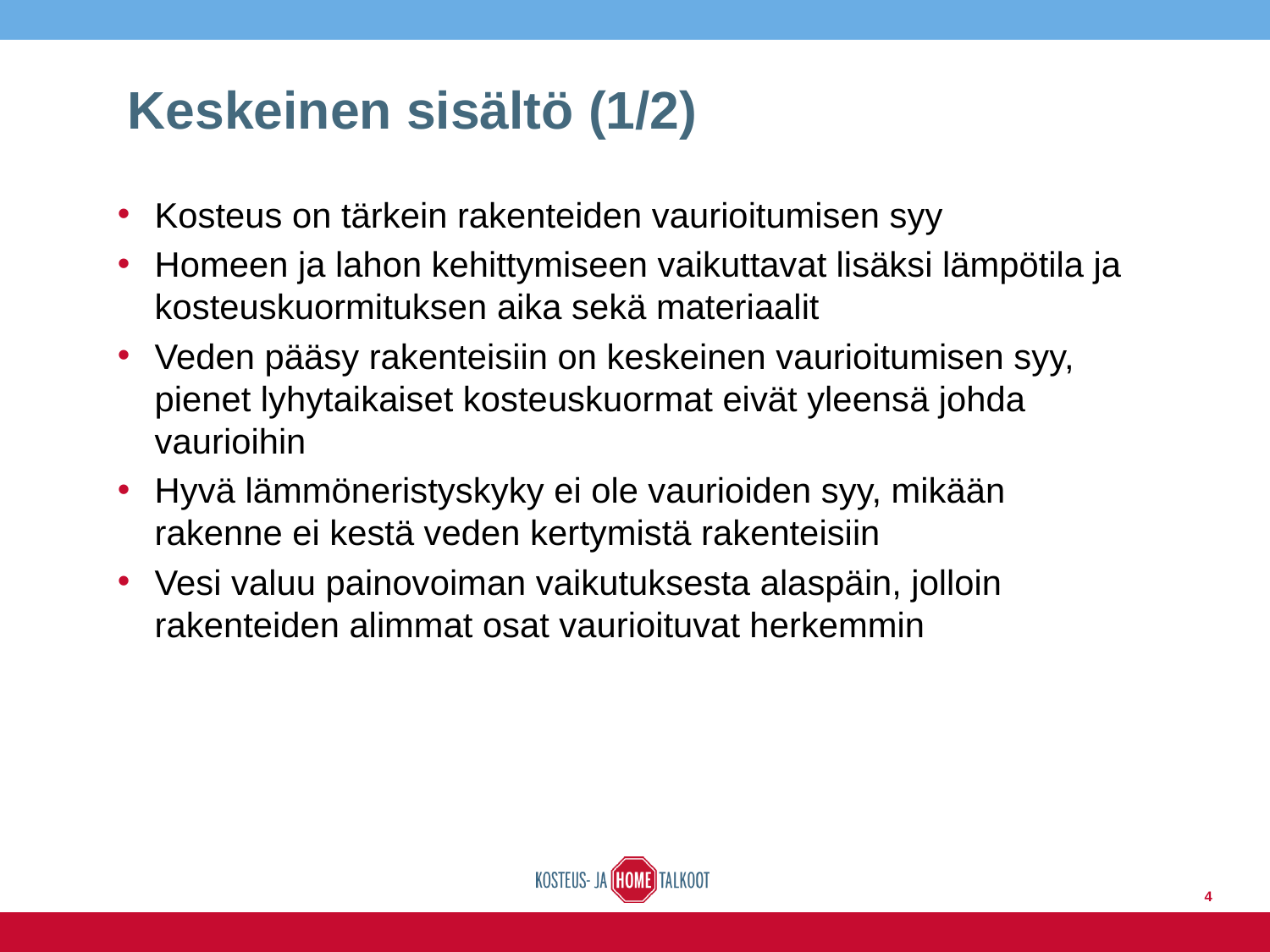

# Keskeinen sisältö (1/2)
Kosteus on tärkein rakenteiden vaurioitumisen syy
Homeen ja lahon kehittymiseen vaikuttavat lisäksi lämpötila ja kosteuskuormituksen aika sekä materiaalit
Veden pääsy rakenteisiin on keskeinen vaurioitumisen syy, pienet lyhytaikaiset kosteuskuormat eivät yleensä johda vaurioihin
Hyvä lämmöneristyskyky ei ole vaurioiden syy, mikään rakenne ei kestä veden kertymistä rakenteisiin
Vesi valuu painovoiman vaikutuksesta alaspäin, jolloin rakenteiden alimmat osat vaurioituvat herkemmin
4